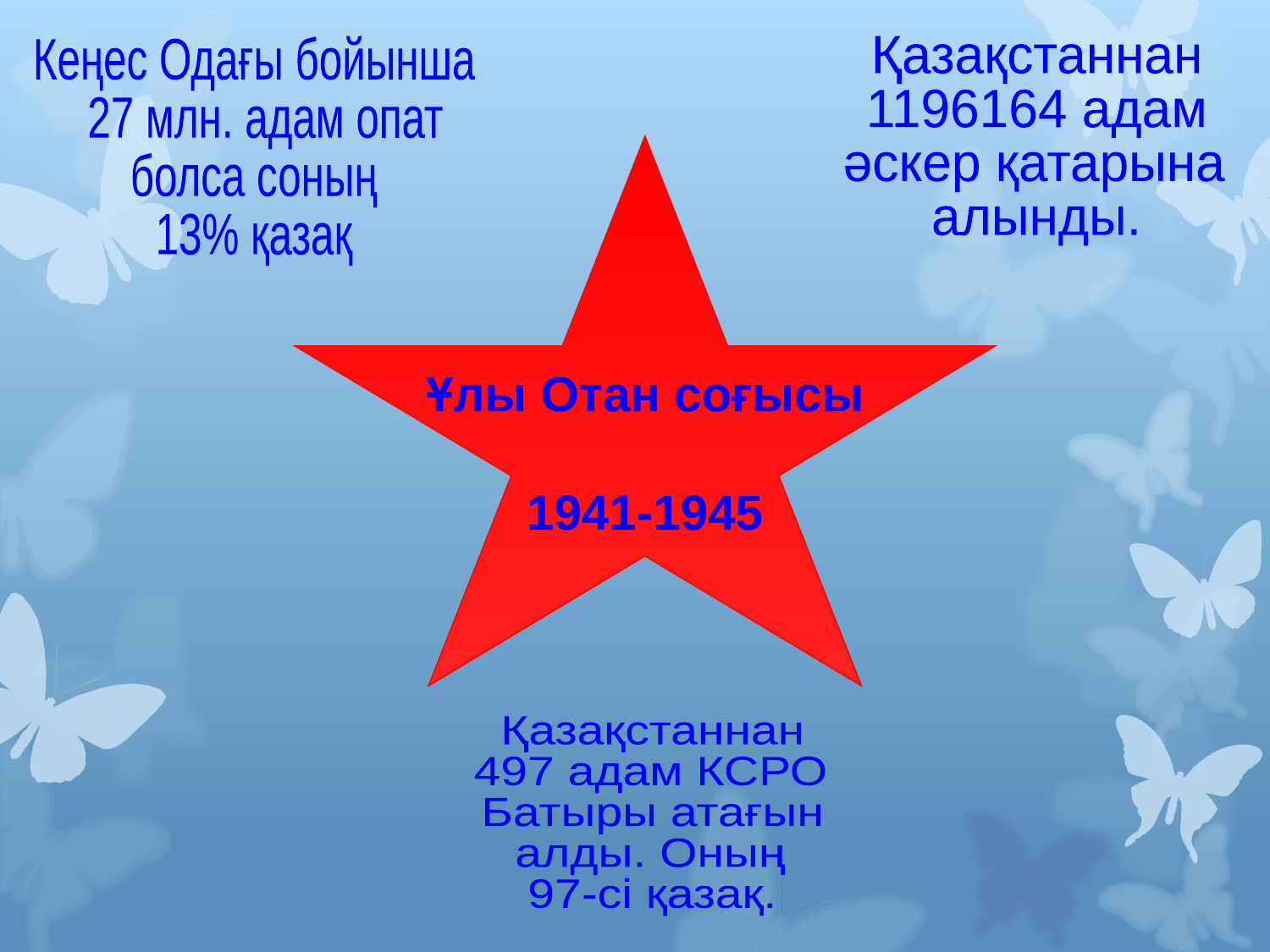

Кеңес Одағы бойынша
 27 млн. адам опат
болса соның
13% қазақ
Қазақстаннан
1196164 адам
әскер қатарына
алынды.
Ұлы Отан соғысы

1941-1945

Қазақстаннан
497 адам КСРО
Батыры атағын
алды. Оның
97-сі қазақ.